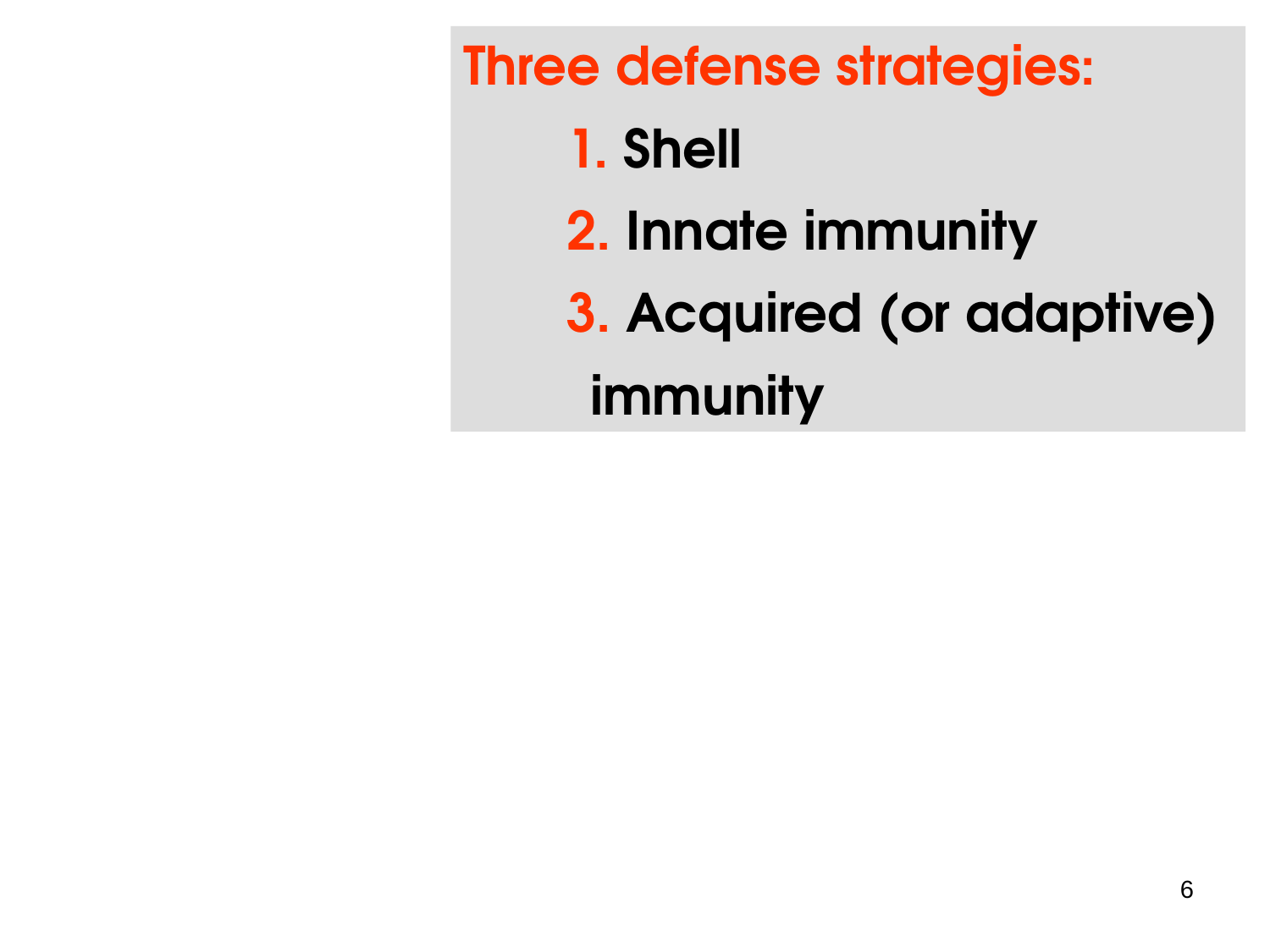

Three defense strategies:
       1. Shell
       2. Innate immunity
       3. Acquired (or adaptive)
	immunity
6